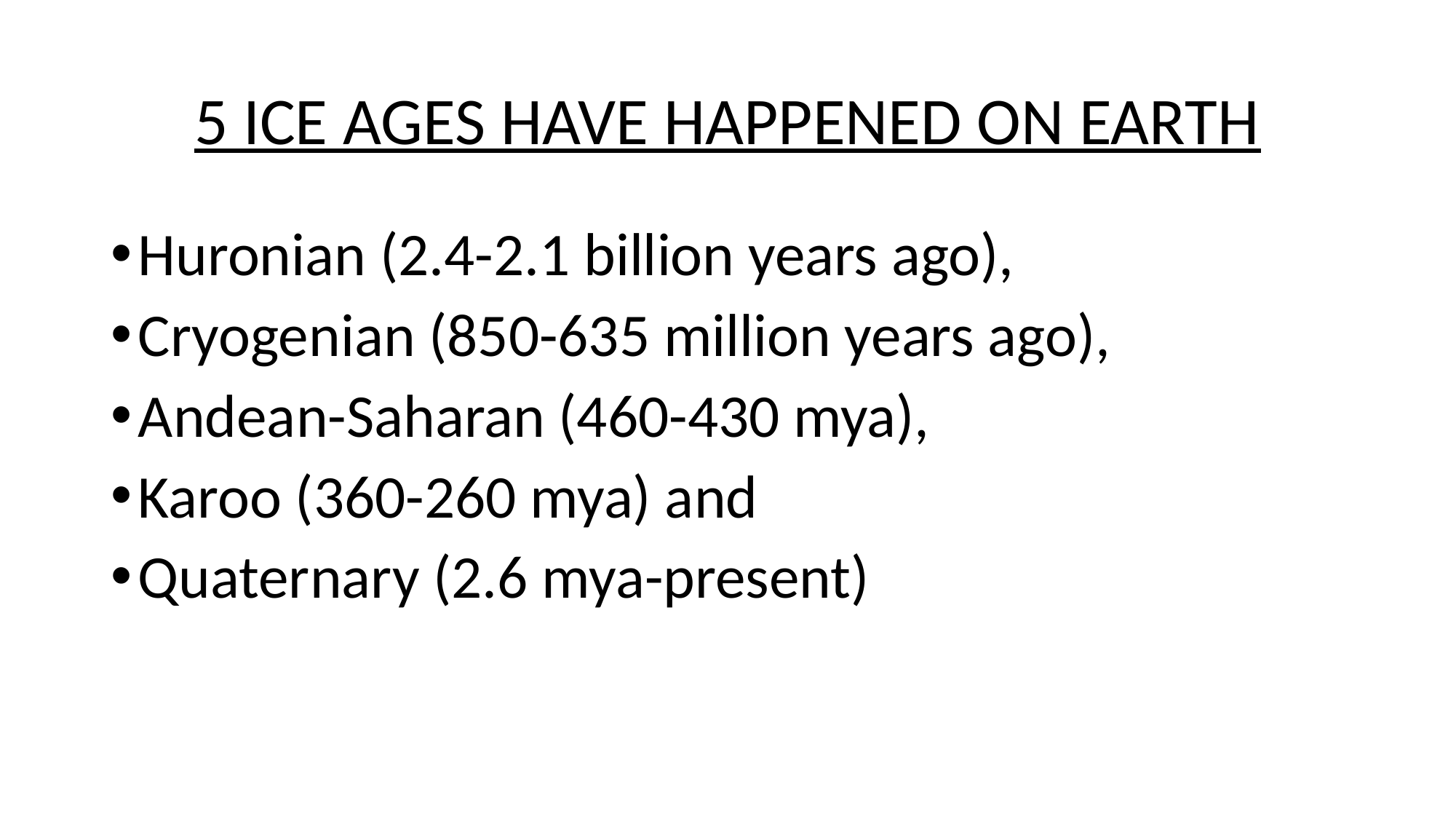

# 5 ICE AGES HAVE HAPPENED ON EARTH
Huronian (2.4-2.1 billion years ago),
Cryogenian (850-635 million years ago),
Andean-Saharan (460-430 mya),
Karoo (360-260 mya) and
Quaternary (2.6 mya-present)